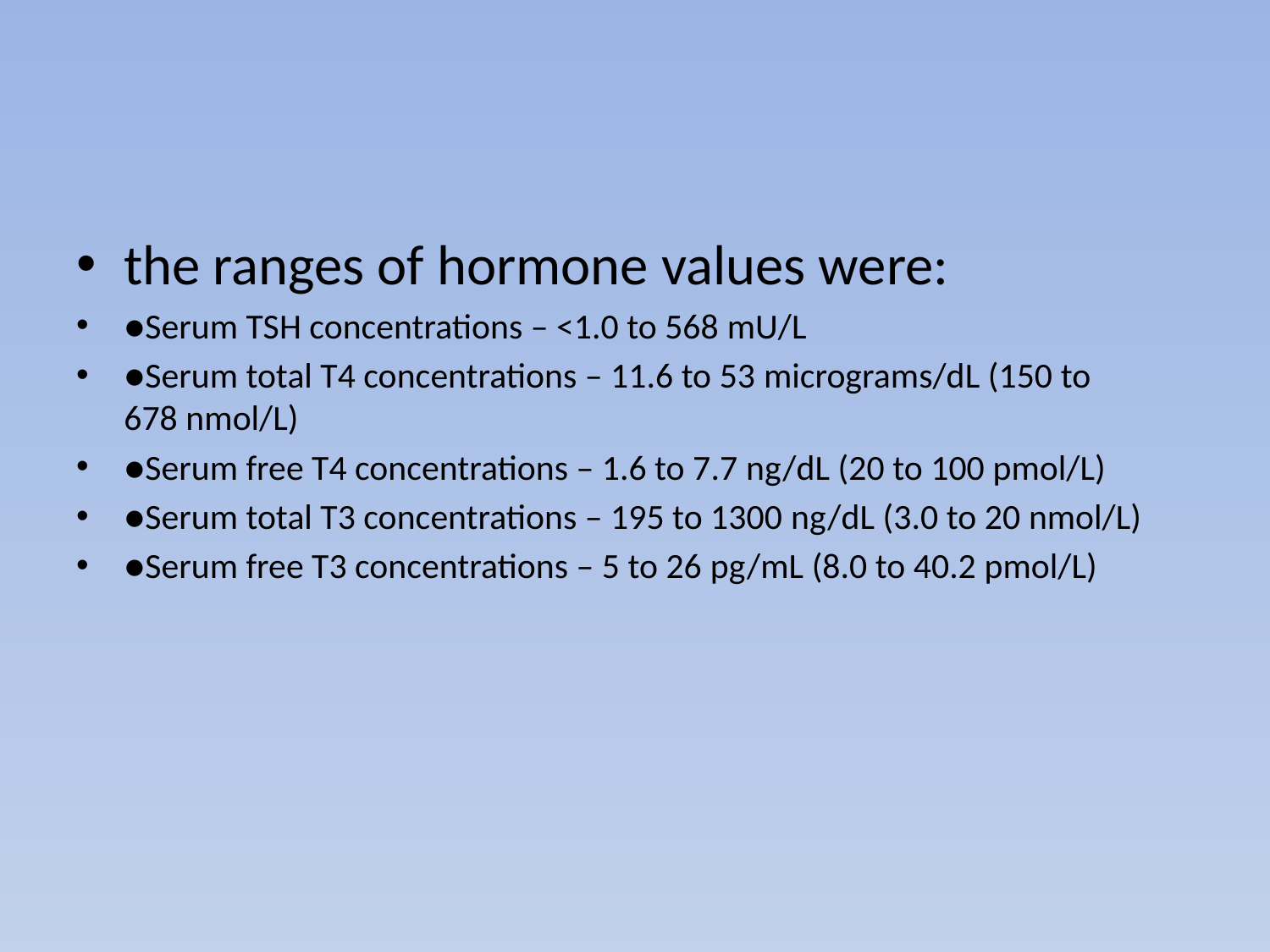

#
the ranges of hormone values were:
●Serum TSH concentrations – <1.0 to 568 mU/L
●Serum total T4 concentrations – 11.6 to 53 micrograms/dL (150 to 678 nmol/L)
●Serum free T4 concentrations – 1.6 to 7.7 ng/dL (20 to 100 pmol/L)
●Serum total T3 concentrations – 195 to 1300 ng/dL (3.0 to 20 nmol/L)
●Serum free T3 concentrations – 5 to 26 pg/mL (8.0 to 40.2 pmol/L)